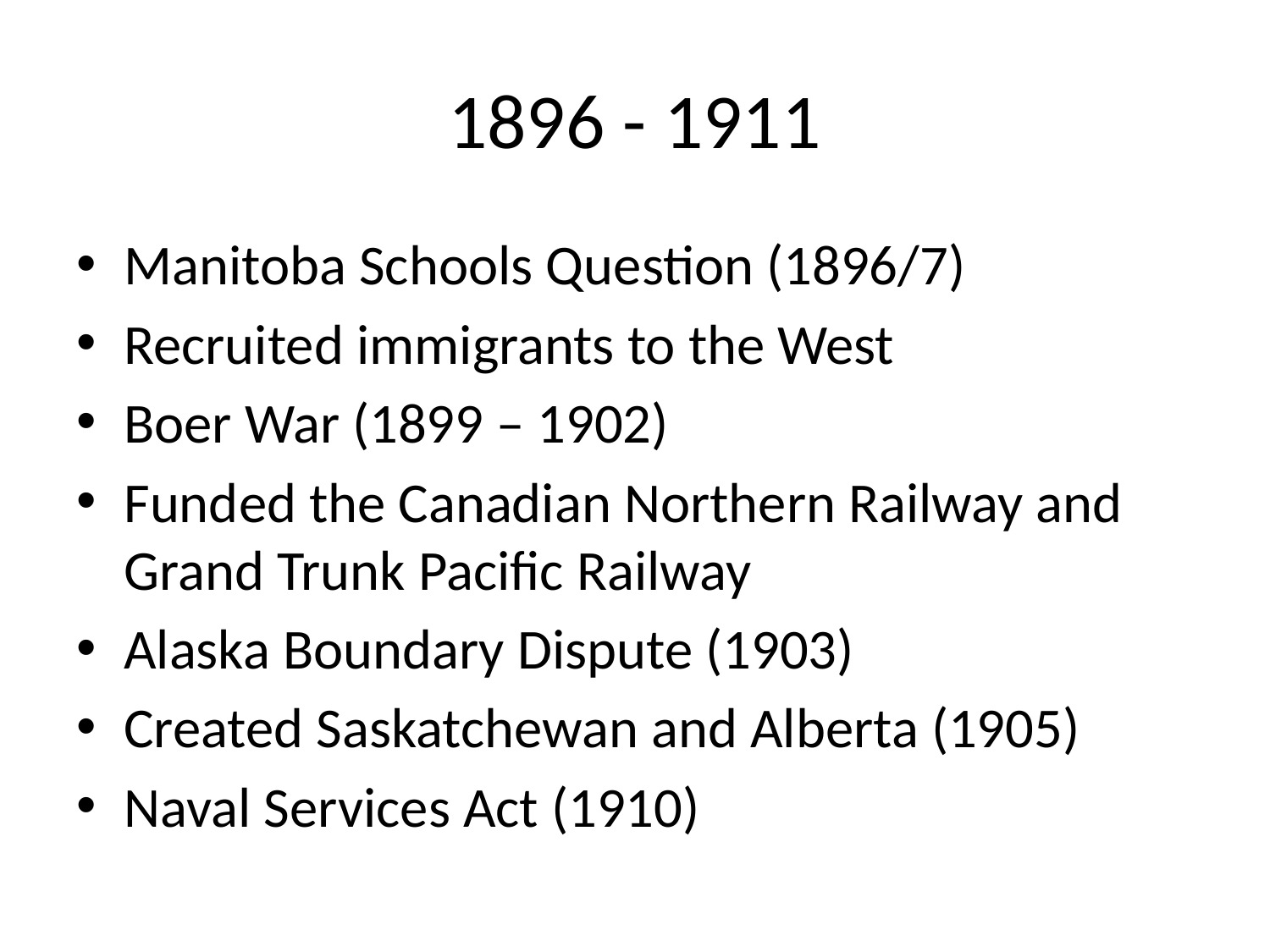

# 1896 - 1911
Manitoba Schools Question (1896/7)
Recruited immigrants to the West
Boer War (1899 – 1902)
Funded the Canadian Northern Railway and Grand Trunk Pacific Railway
Alaska Boundary Dispute (1903)
Created Saskatchewan and Alberta (1905)
Naval Services Act (1910)